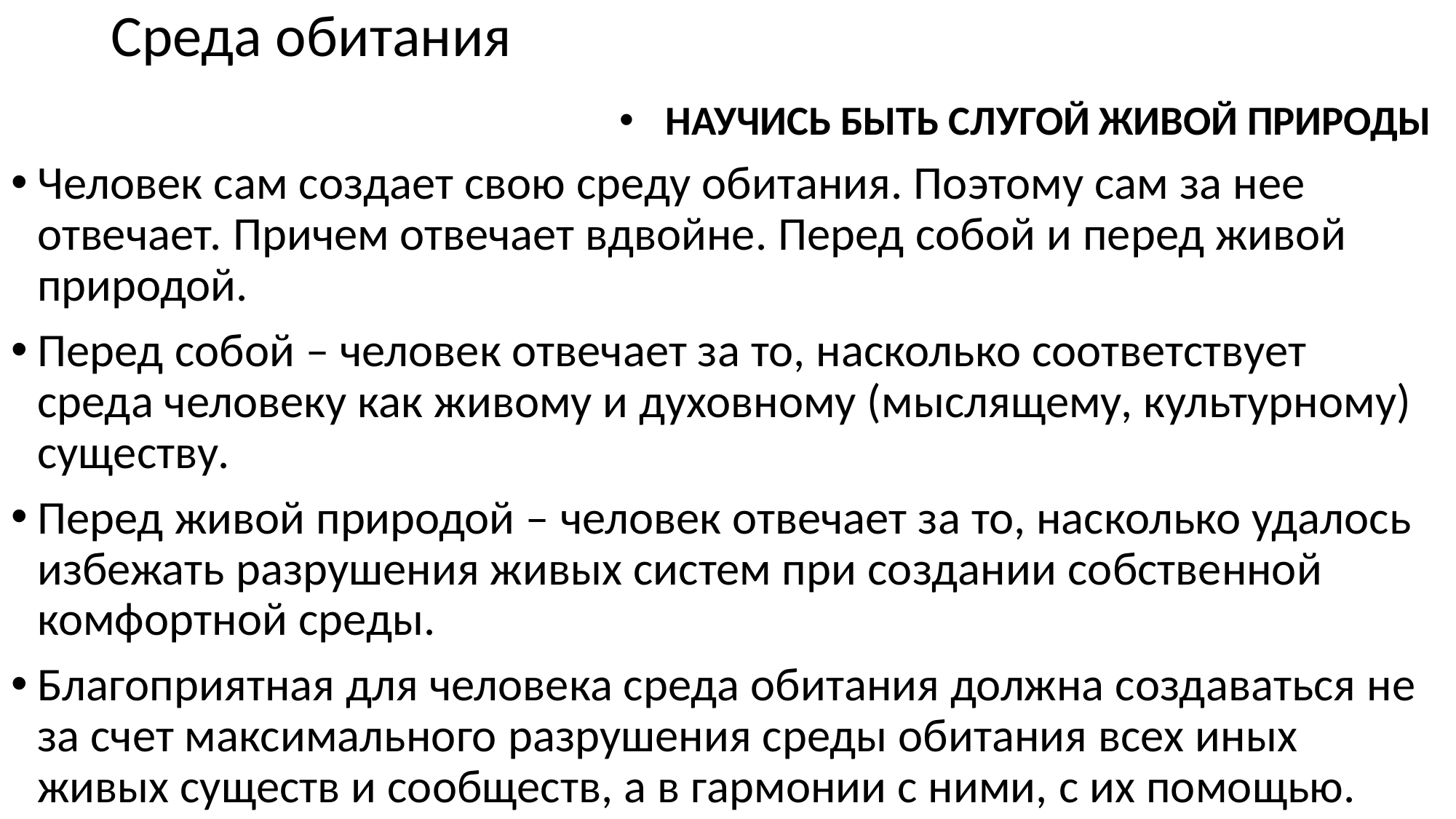

# Среда обитания
НАУЧИСЬ БЫТЬ СЛУГОЙ ЖИВОЙ ПРИРОДЫ
Человек сам создает свою среду обитания. Поэтому сам за нее отвечает. Причем отвечает вдвойне. Перед собой и перед живой природой.
Перед собой – человек отвечает за то, насколько соответствует среда человеку как живому и духовному (мыслящему, культурному) существу.
Перед живой природой – человек отвечает за то, насколько удалось избежать разрушения живых систем при создании собственной комфортной среды.
Благоприятная для человека среда обитания должна создаваться не за счет максимального разрушения среды обитания всех иных живых существ и сообществ, а в гармонии с ними, с их помощью.